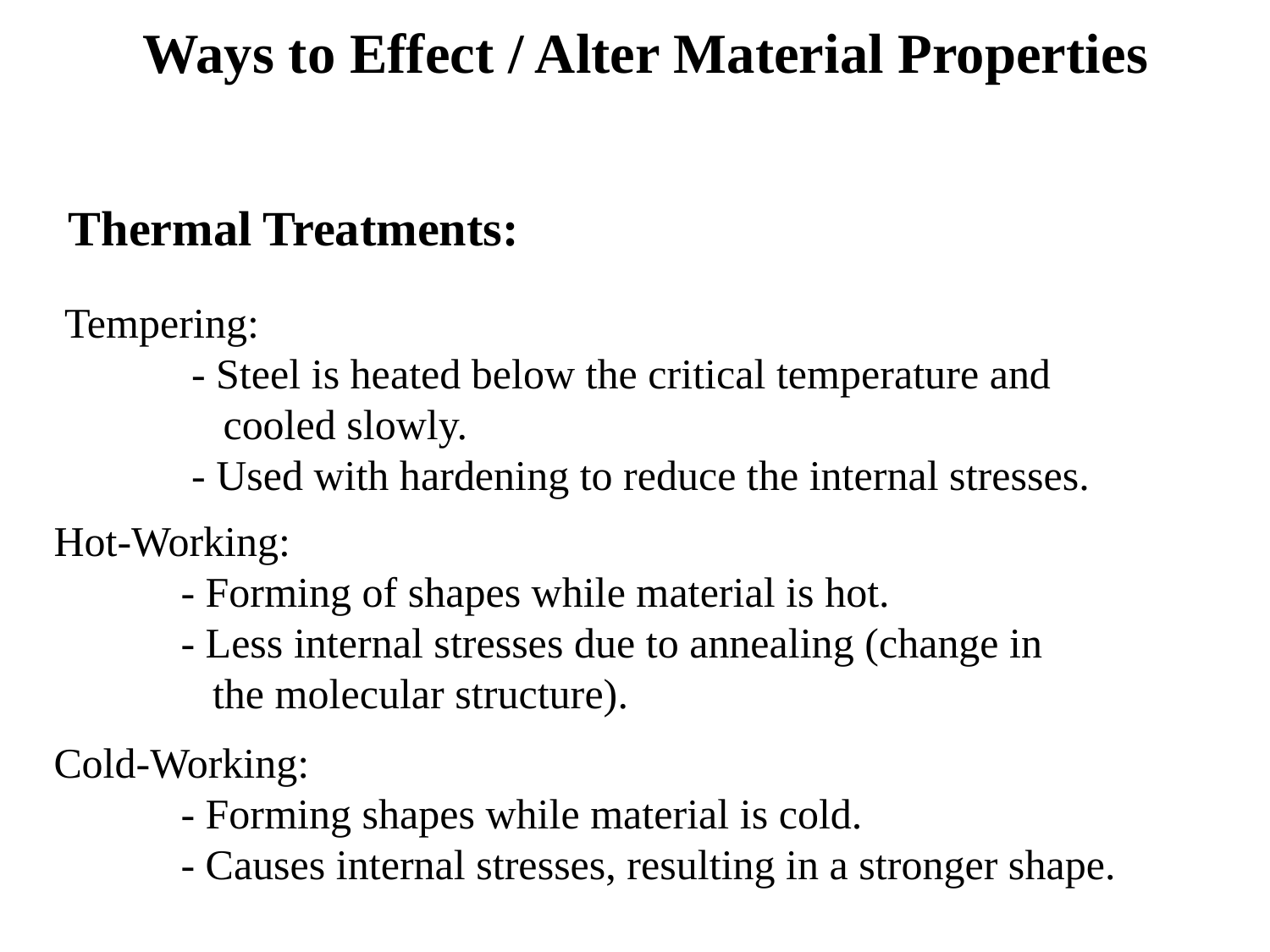

Ways to Effect / Alter Material Properties
Thermal Treatments:
Tempering:
	- Steel is heated below the critical temperature and
 	   cooled slowly.
	- Used with hardening to reduce the internal stresses.
Hot-Working:
	- Forming of shapes while material is hot.
	- Less internal stresses due to annealing (change in
	   the molecular structure).
Cold-Working:
	- Forming shapes while material is cold.
	- Causes internal stresses, resulting in a stronger shape.